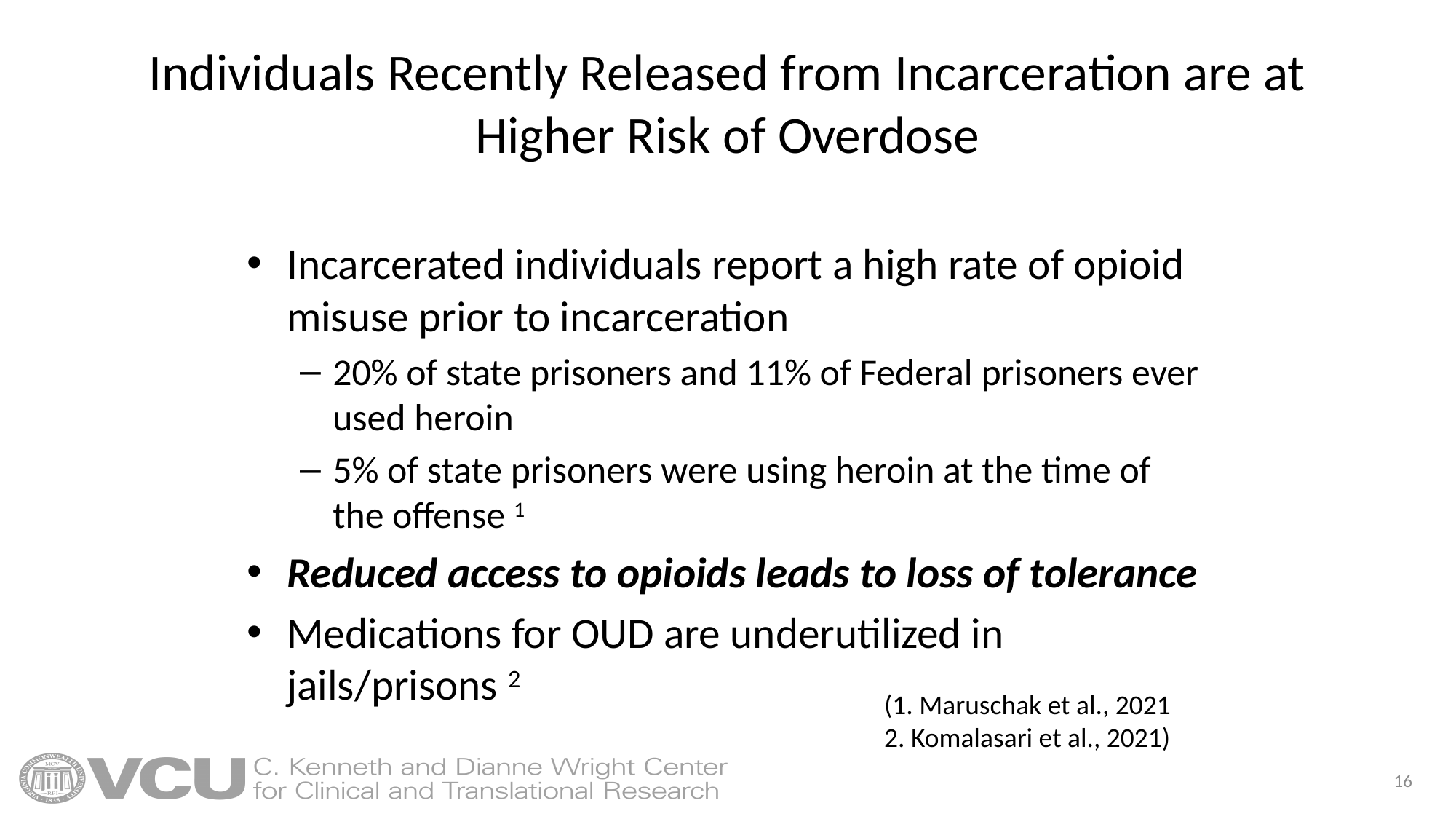

# Individuals Recently Released from Incarceration are at Higher Risk of Overdose
Incarcerated individuals report a high rate of opioid misuse prior to incarceration
20% of state prisoners and 11% of Federal prisoners ever used heroin
5% of state prisoners were using heroin at the time of the offense 1
Reduced access to opioids leads to loss of tolerance
Medications for OUD are underutilized in jails/prisons 2
(1. Maruschak et al., 2021
2. Komalasari et al., 2021)